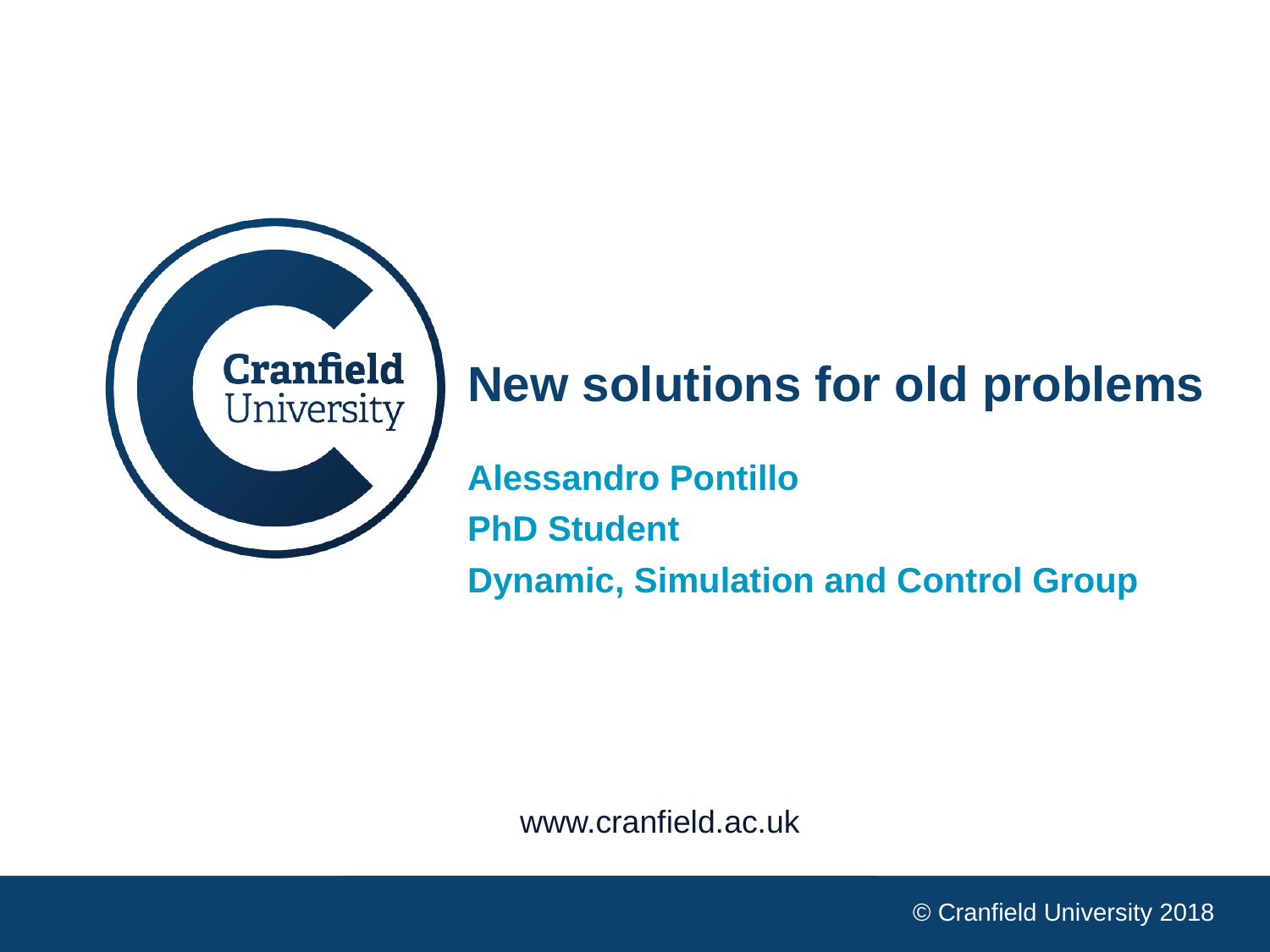

New solutions for old problems
Alessandro Pontillo
PhD Student
Dynamic, Simulation and Control Group